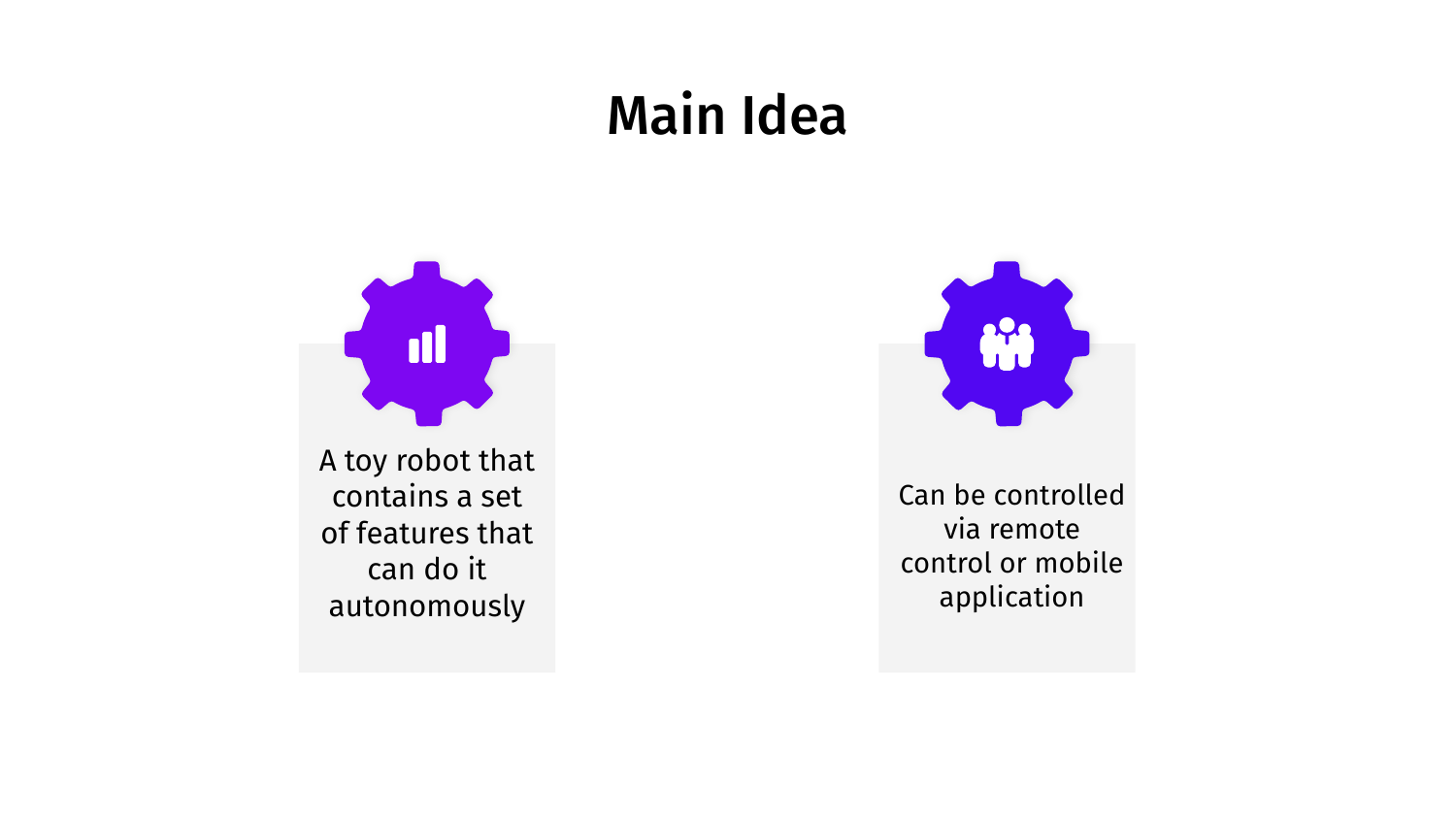

# Main Idea

A toy robot that contains a set of features that can do it autonomously

Can be controlled via remote control or mobile application